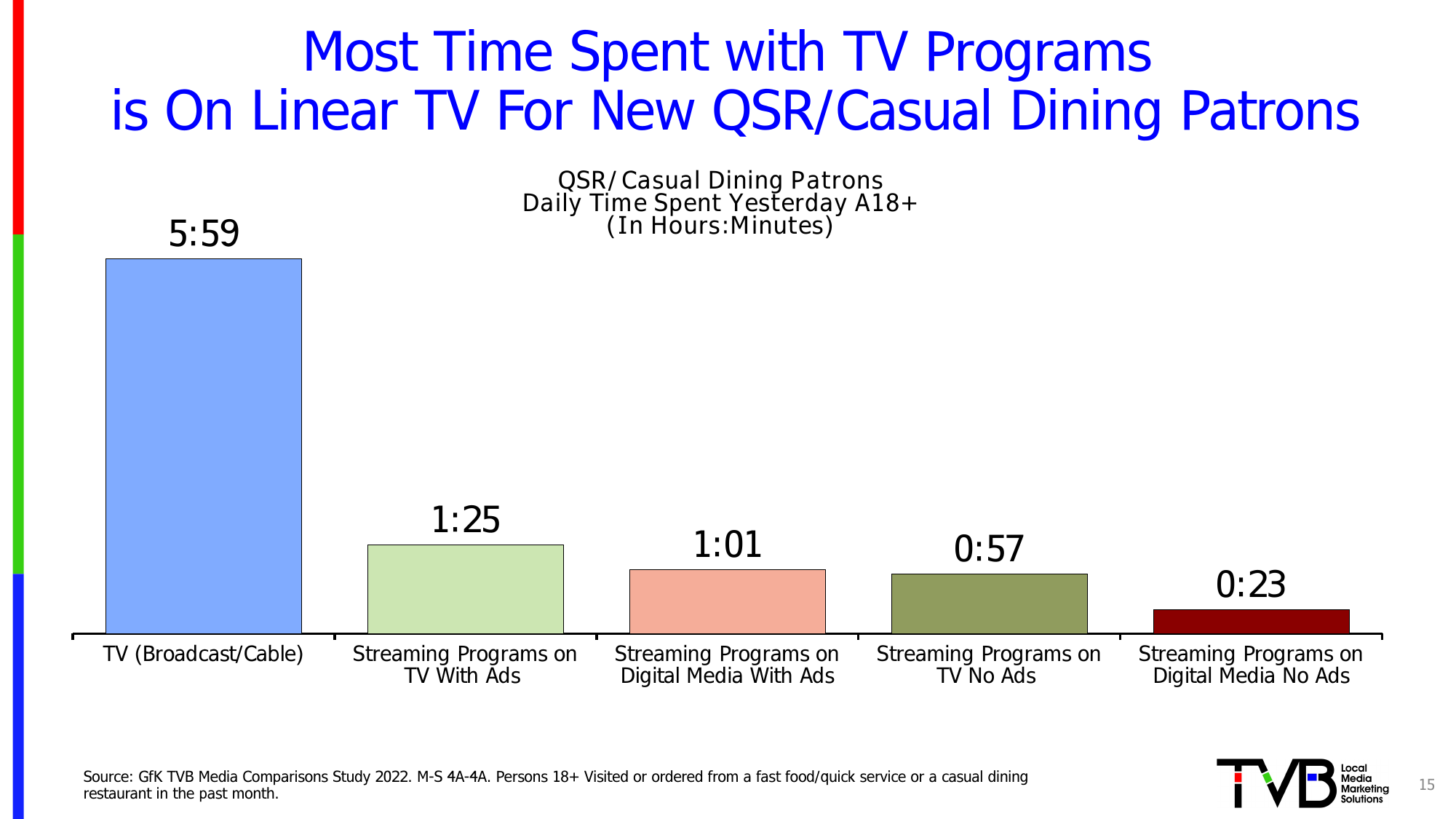

# Most Time Spent with TV Programs is On Linear TV For New QSR/Casual Dining Patrons

### Chart: QSR/Casual Dining Patrons
Daily Time Spent Yesterday A18+
(In Hours:Minutes)

| Category | Column2 |
|---|---|
| TV (Broadcast/Cable) | 0.24930555555555556 |
| Streaming Programs on TV With Ads  | 0.05902777777777778 |
| Streaming Programs on Digital Media With Ads | 0.042361111111111106 |
| Streaming Programs on TV No Ads  | 0.03958333333333333 |
| Streaming Programs on Digital Media No Ads | 0.015972222222222224 |
15
Source: GfK TVB Media Comparisons Study 2022. M-S 4A-4A. Persons 18+ Visited or ordered from a fast food/quick service or a casual dining restaurant in the past month.